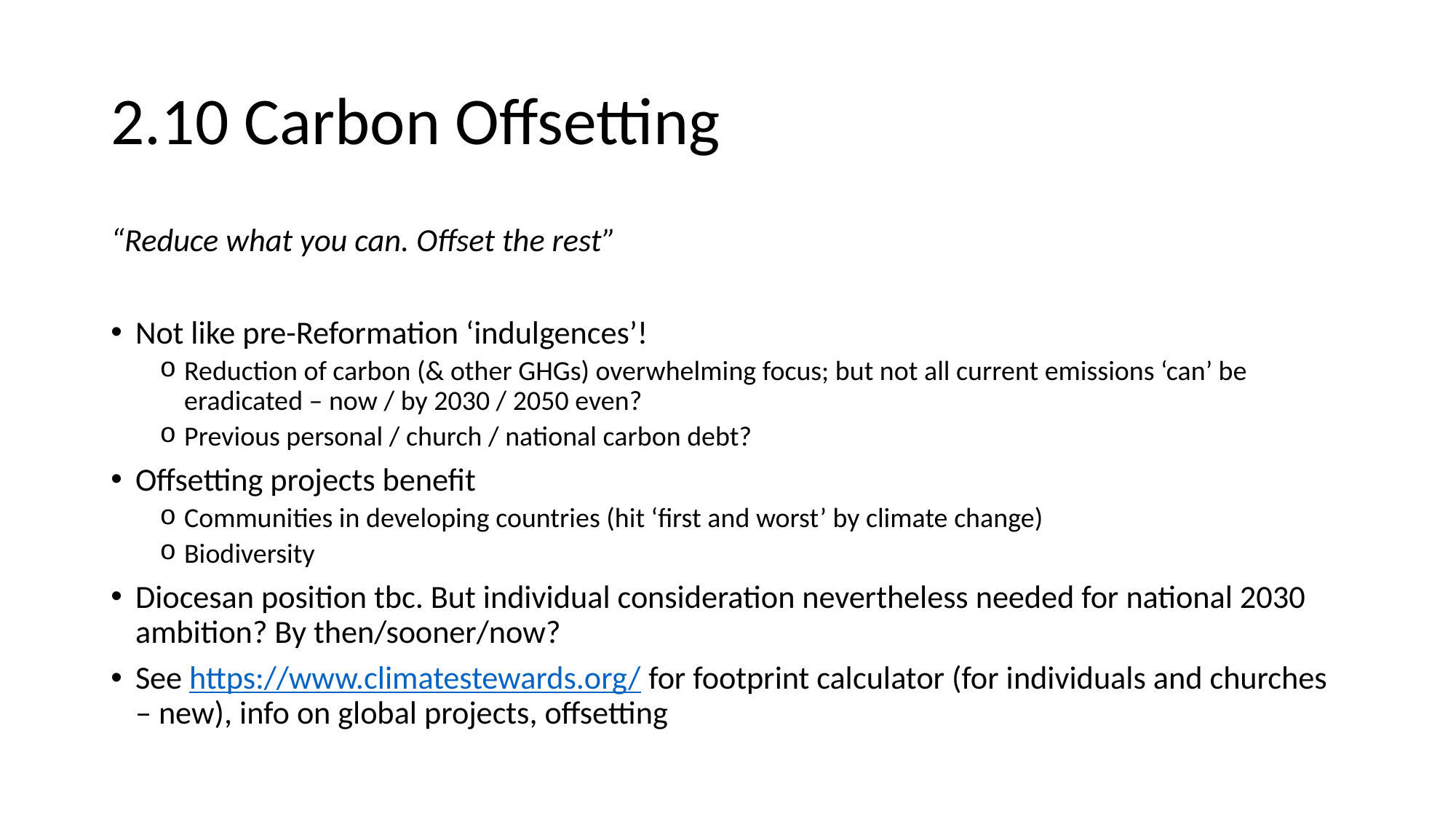

# 2.10 Carbon Offsetting
“Reduce what you can. Offset the rest”

Not like pre-Reformation ‘indulgences’!
Reduction of carbon (& other GHGs) overwhelming focus; but not all current emissions ‘can’ be eradicated – now / by 2030 / 2050 even?
Previous personal / church / national carbon debt?
Offsetting projects benefit
Communities in developing countries (hit ‘first and worst’ by climate change)
Biodiversity
Diocesan position tbc. But individual consideration nevertheless needed for national 2030 ambition? By then/sooner/now?
See https://www.climatestewards.org/ for footprint calculator (for individuals and churches – new), info on global projects, offsetting